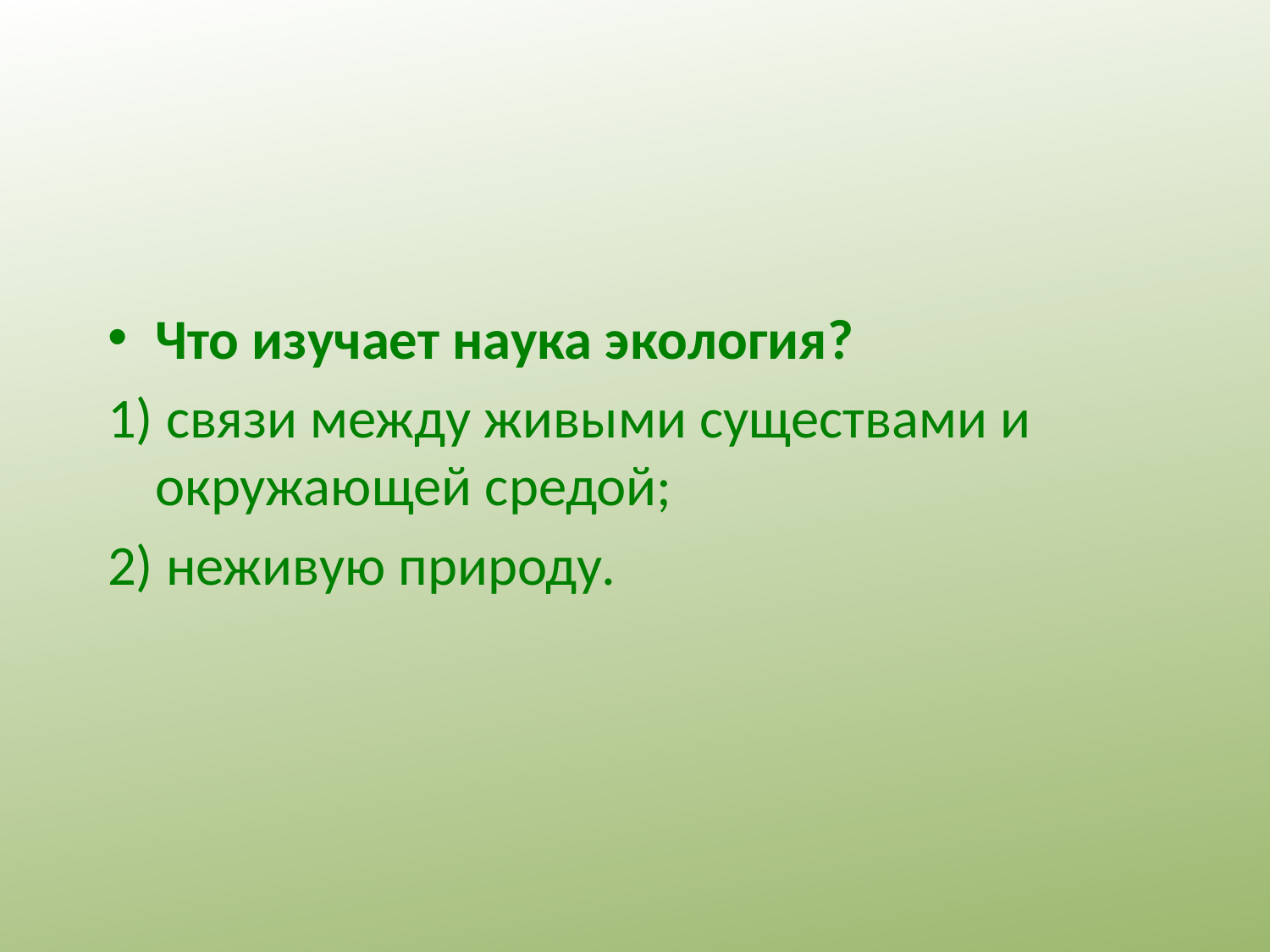

#
Что изучает наука экология?
1) связи между живыми существами и окружающей средой;
2) неживую природу.